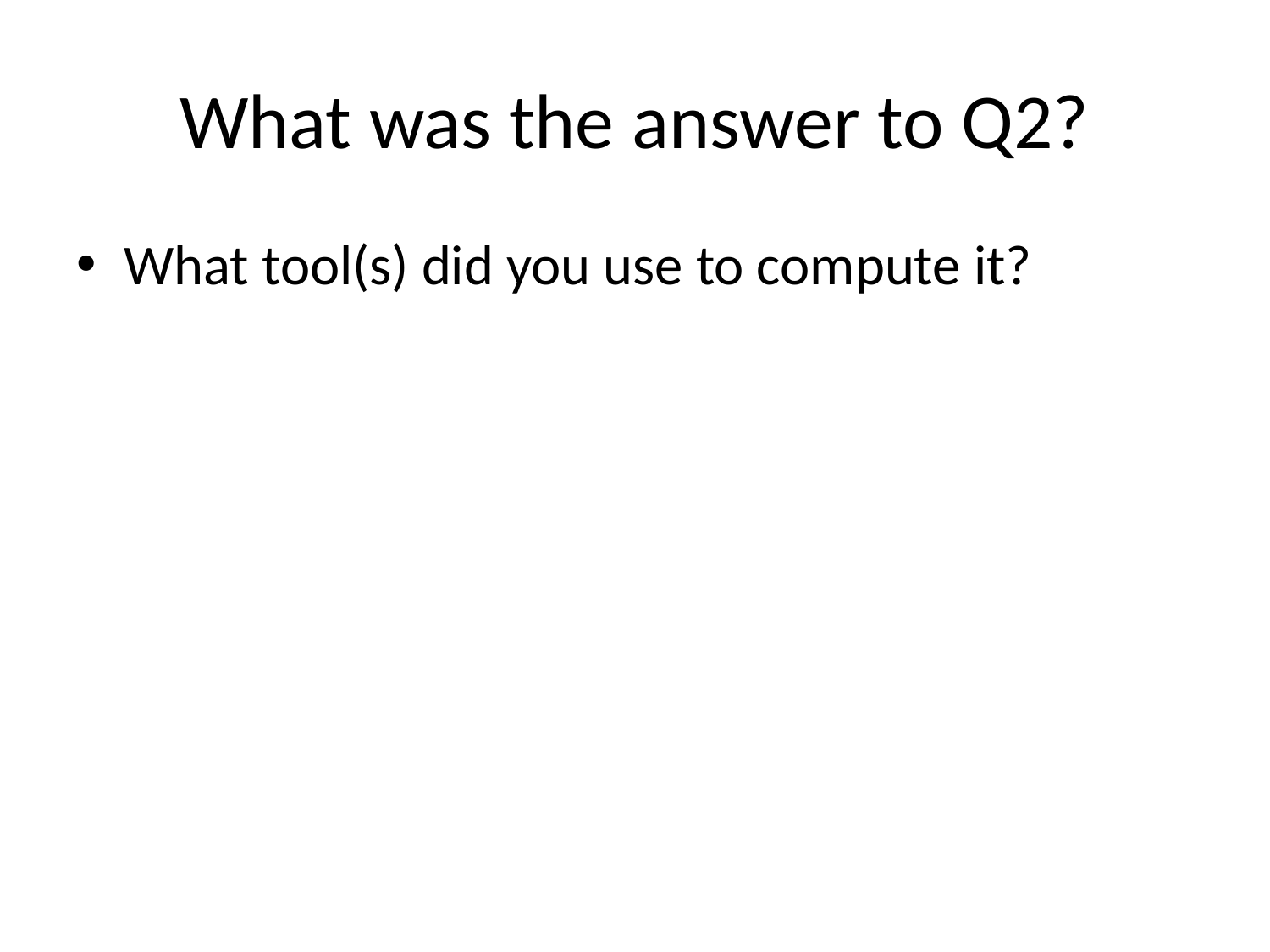

# What was the answer to Q2?
What tool(s) did you use to compute it?